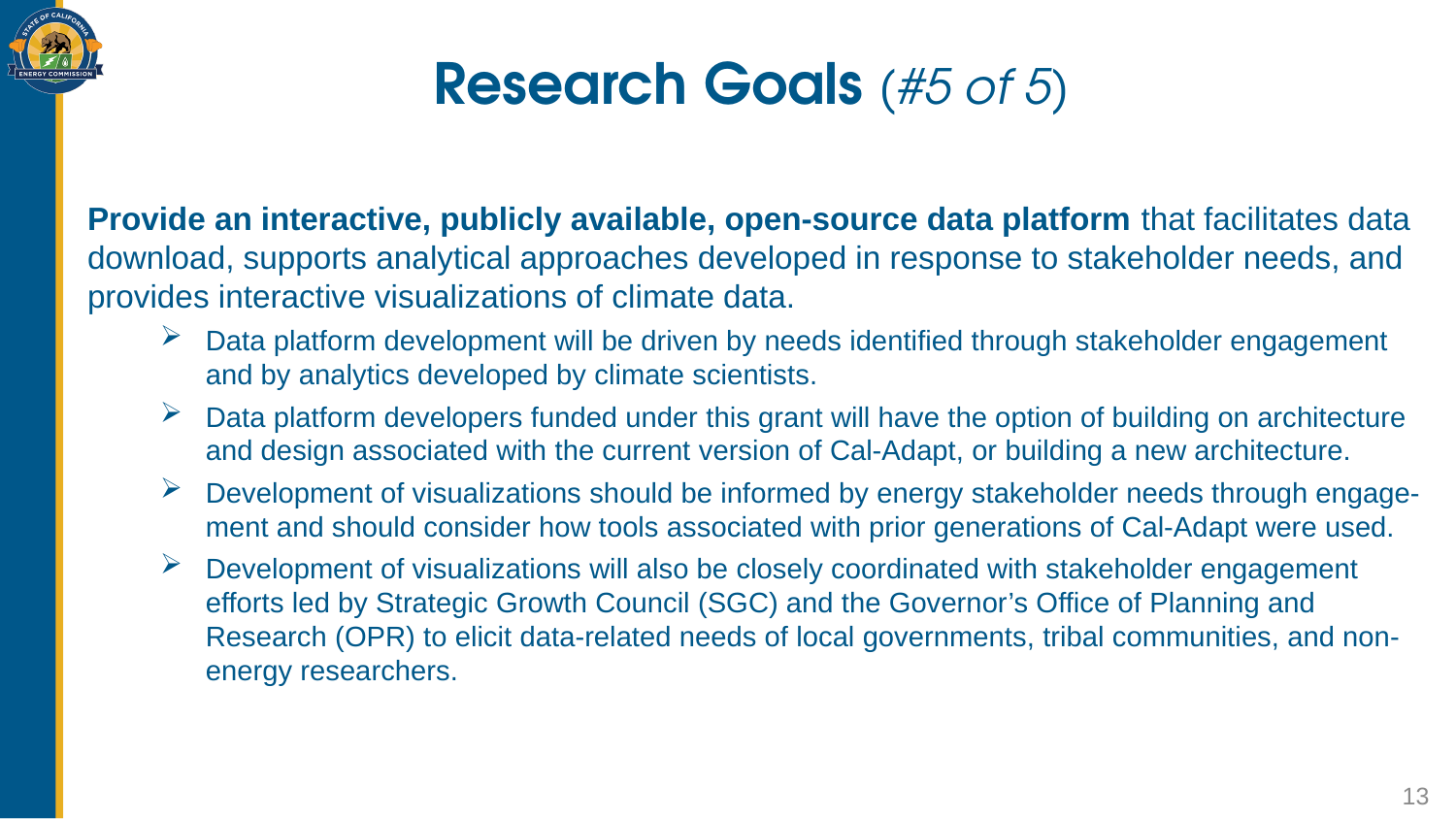

# Research Goals (#5 of 5)
Provide an interactive, publicly available, open-source data platform that facilitates data download, supports analytical approaches developed in response to stakeholder needs, and provides interactive visualizations of climate data.
Data platform development will be driven by needs identified through stakeholder engagement and by analytics developed by climate scientists.
Data platform developers funded under this grant will have the option of building on architecture and design associated with the current version of Cal-Adapt, or building a new architecture.
Development of visualizations should be informed by energy stakeholder needs through engage-ment and should consider how tools associated with prior generations of Cal-Adapt were used.
Development of visualizations will also be closely coordinated with stakeholder engagement efforts led by Strategic Growth Council (SGC) and the Governor’s Office of Planning and Research (OPR) to elicit data-related needs of local governments, tribal communities, and non-energy researchers.

13